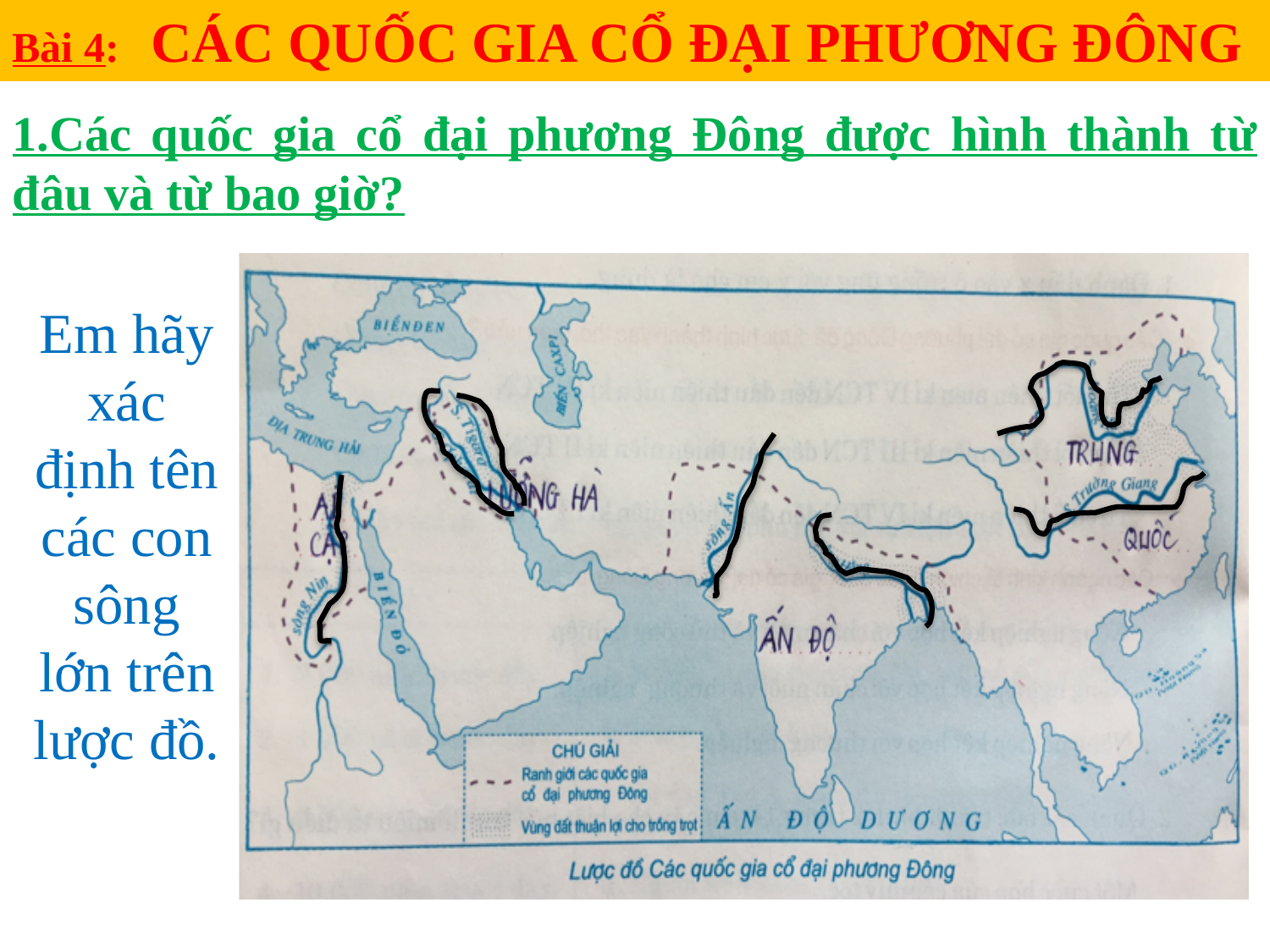

Bài 4:   CÁC QUỐC GIA CỔ ĐẠI PHƯƠNG ĐÔNG
1.Các quốc gia cổ đại phương Đông được hình thành từ đâu và từ bao giờ?
Em hãy xác định tên các con sông lớn trên lược đồ.